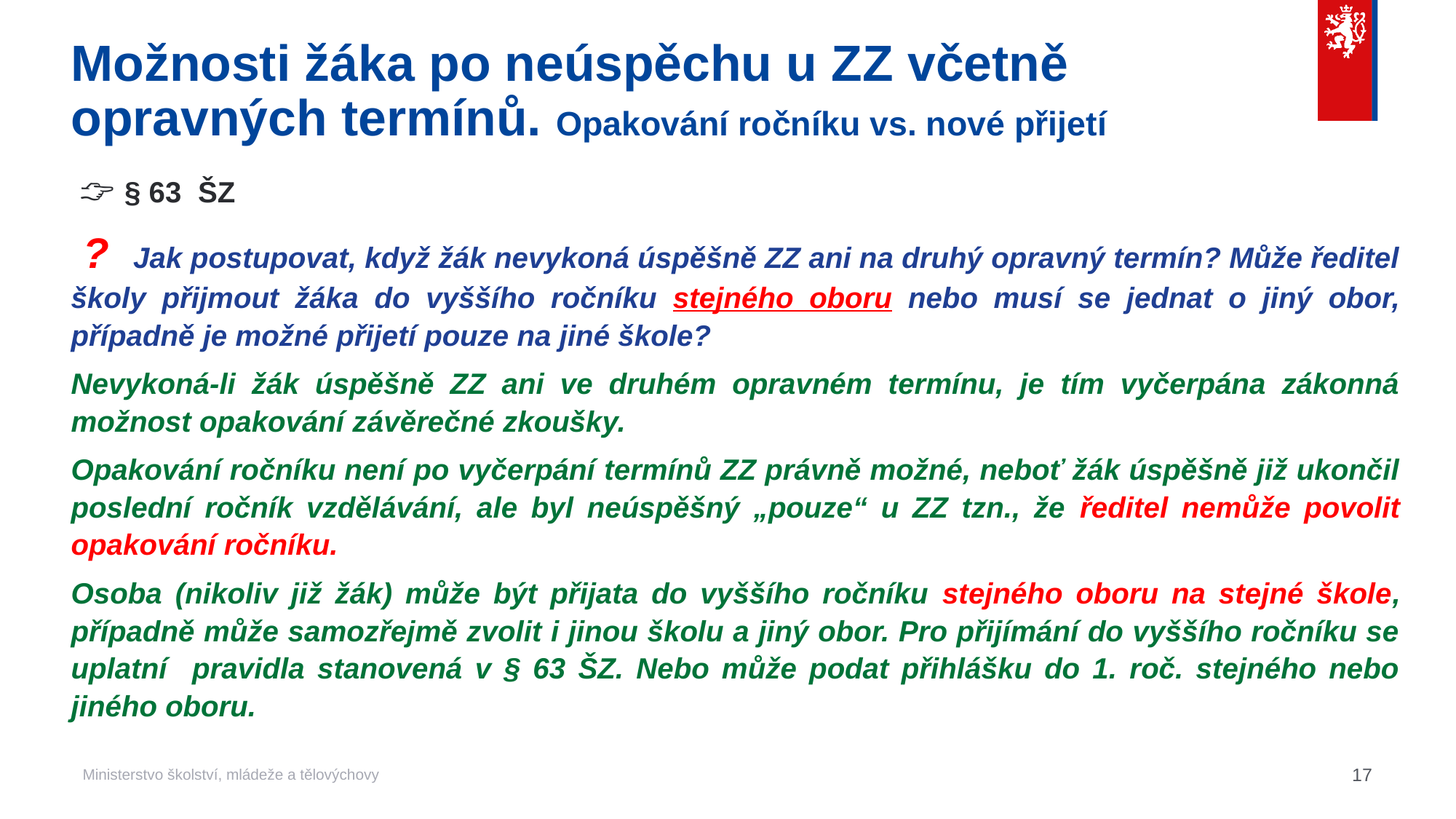

# Možnosti žáka po neúspěchu u ZZ včetně opravných termínů. Opakování ročníku vs. nové přijetí
 👉 § 63  ŠZ
 ?  Jak postupovat, když žák nevykoná úspěšně ZZ ani na druhý opravný termín? Může ředitel školy přijmout žáka do vyššího ročníku stejného oboru nebo musí se jednat o jiný obor, případně je možné přijetí pouze na jiné škole?
Nevykoná-li žák úspěšně ZZ ani ve druhém opravném termínu, je tím vyčerpána zákonná možnost opakování závěrečné zkoušky.
Opakování ročníku není po vyčerpání termínů ZZ právně možné, neboť žák úspěšně již ukončil poslední ročník vzdělávání, ale byl neúspěšný „pouze“ u ZZ tzn., že ředitel nemůže povolit opakování ročníku.
Osoba (nikoliv již žák) může být přijata do vyššího ročníku stejného oboru na stejné škole, případně může samozřejmě zvolit i jinou školu a jiný obor. Pro přijímání do vyššího ročníku se uplatní  pravidla stanovená v § 63 ŠZ. Nebo může podat přihlášku do 1. roč. stejného nebo jiného oboru.

17